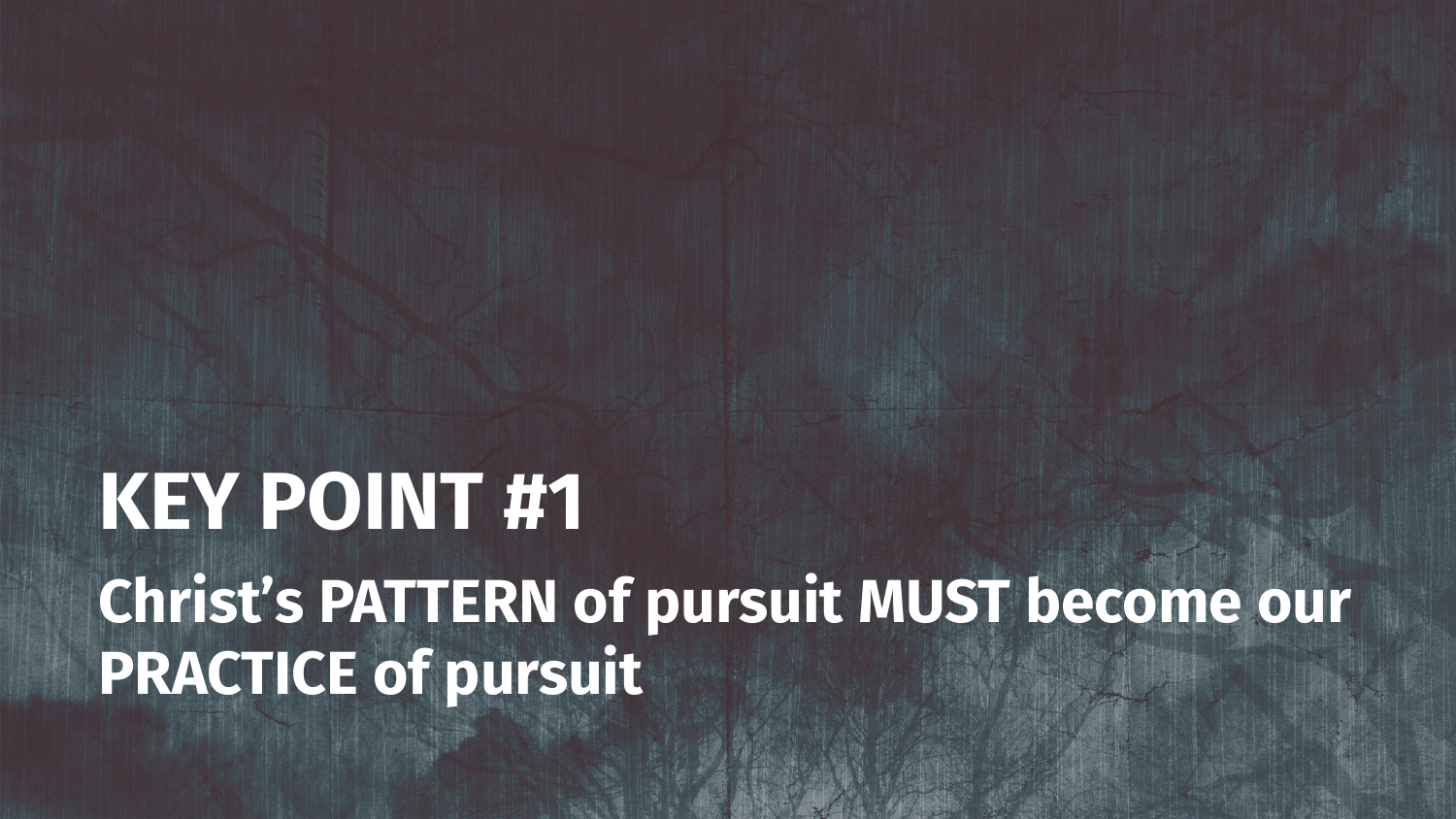

KEY POINT #1
Christ’s PATTERN of pursuit MUST become our PRACTICE of pursuit